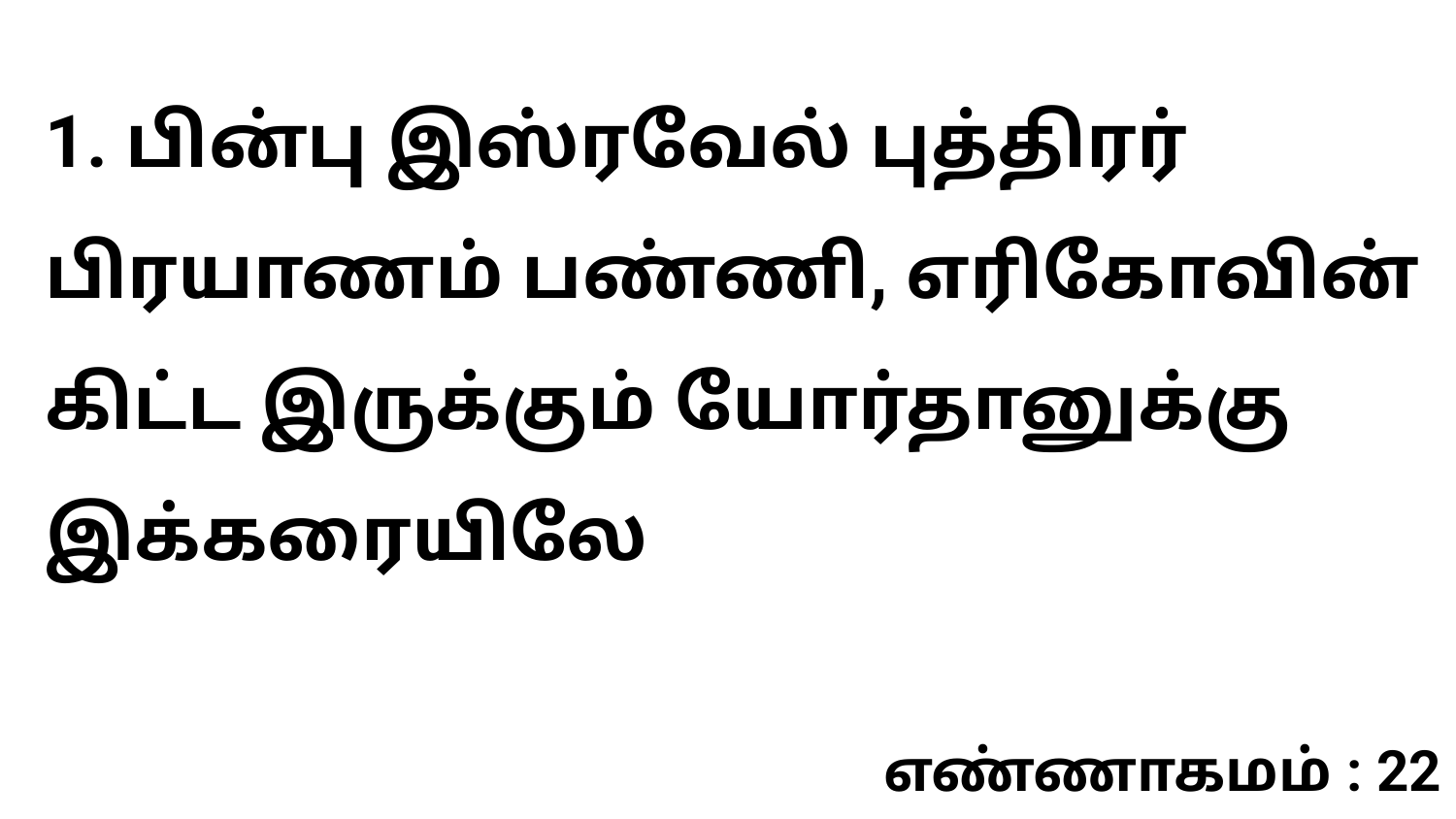

1. பின்பு இஸ்ரவேல் புத்திரர் பிரயாணம் பண்ணி, எரிகோவின் கிட்ட இருக்கும் யோர்தானுக்கு இக்கரையிலே
எண்ணாகமம் : 22